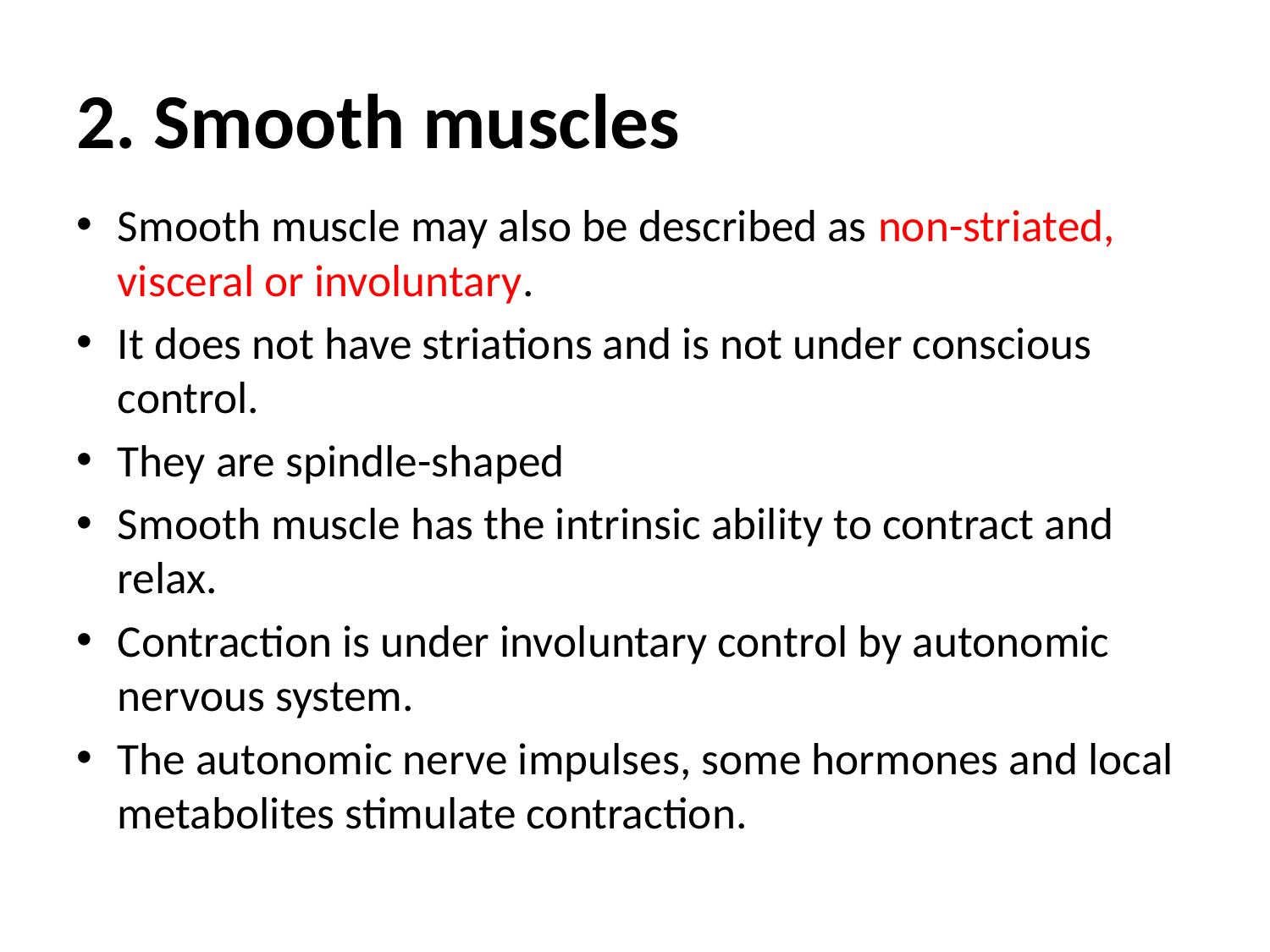

# 2. Smooth muscles
Smooth muscle may also be described as non-striated, visceral or involuntary.
It does not have striations and is not under conscious control.
They are spindle-shaped
Smooth muscle has the intrinsic ability to contract and relax.
Contraction is under involuntary control by autonomic nervous system.
The autonomic nerve impulses, some hormones and local metabolites stimulate contraction.